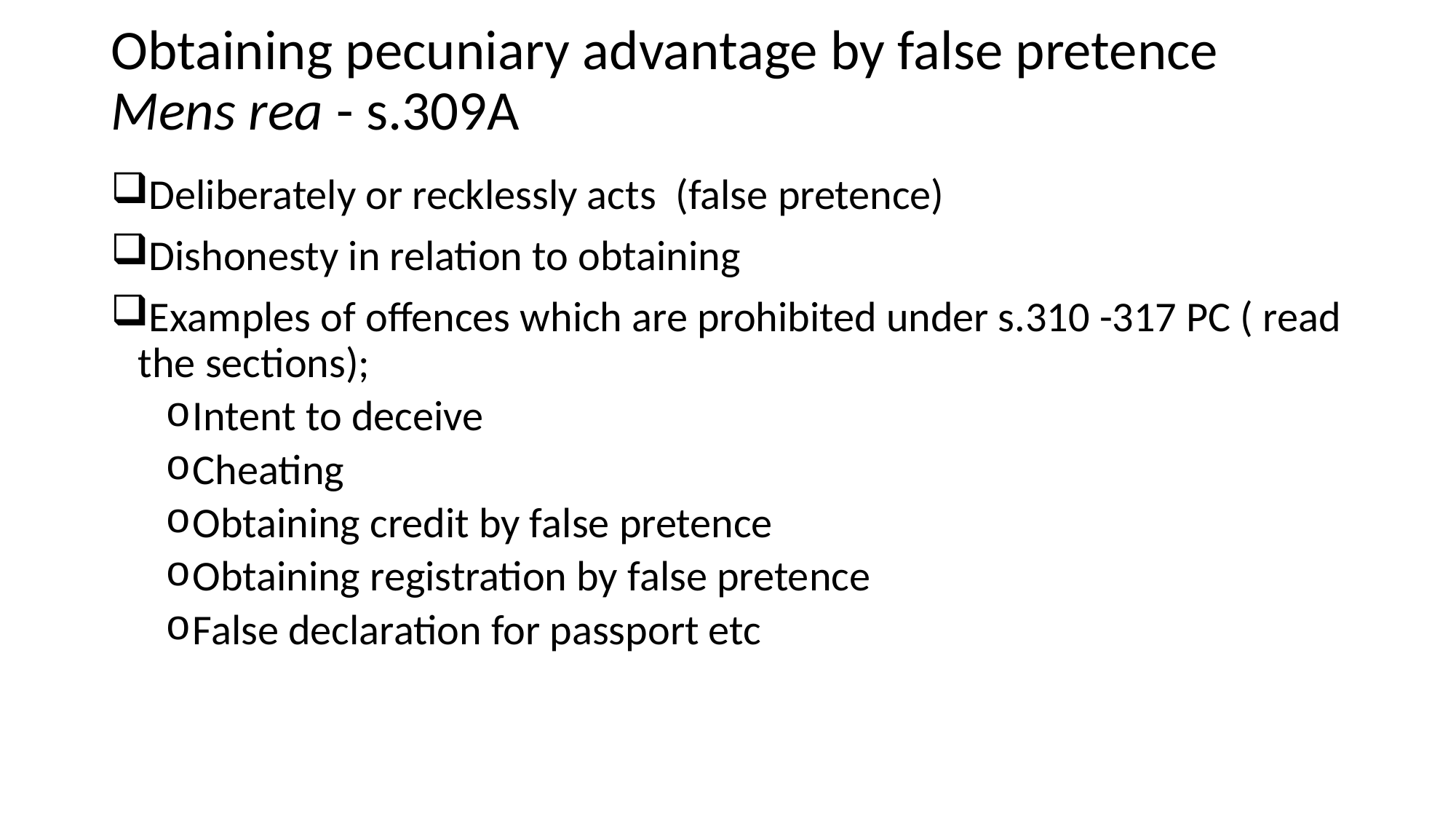

# Obtaining pecuniary advantage by false pretence Mens rea - s.309A
Deliberately or recklessly acts  (false pretence)
Dishonesty in relation to obtaining
Examples of offences which are prohibited under s.310 -317 PC ( read the sections);
Intent to deceive
Cheating
Obtaining credit by false pretence
Obtaining registration by false pretence
False declaration for passport etc